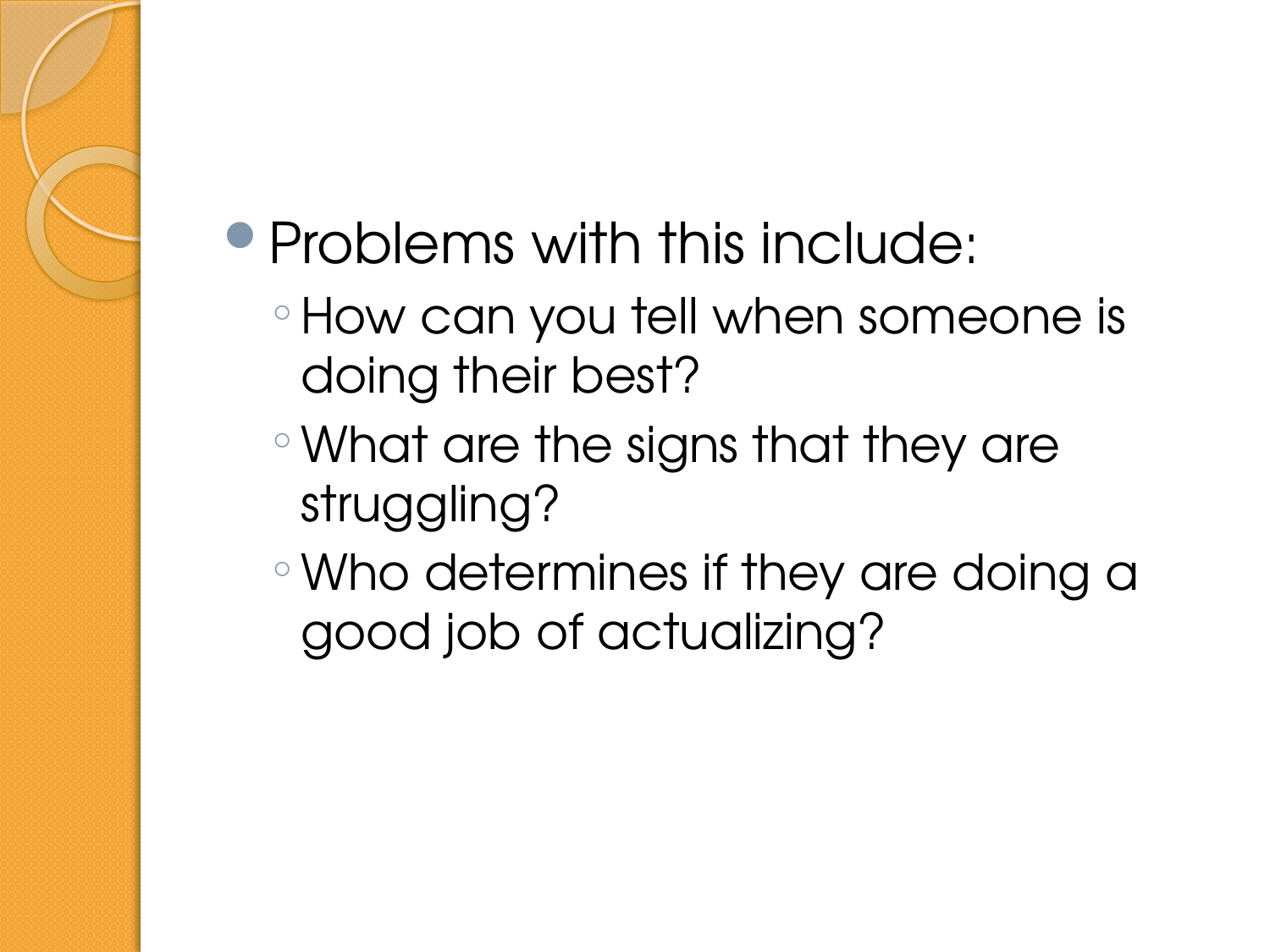

#
Problems with this include:
How can you tell when someone is doing their best?
What are the signs that they are struggling?
Who determines if they are doing a good job of actualizing?